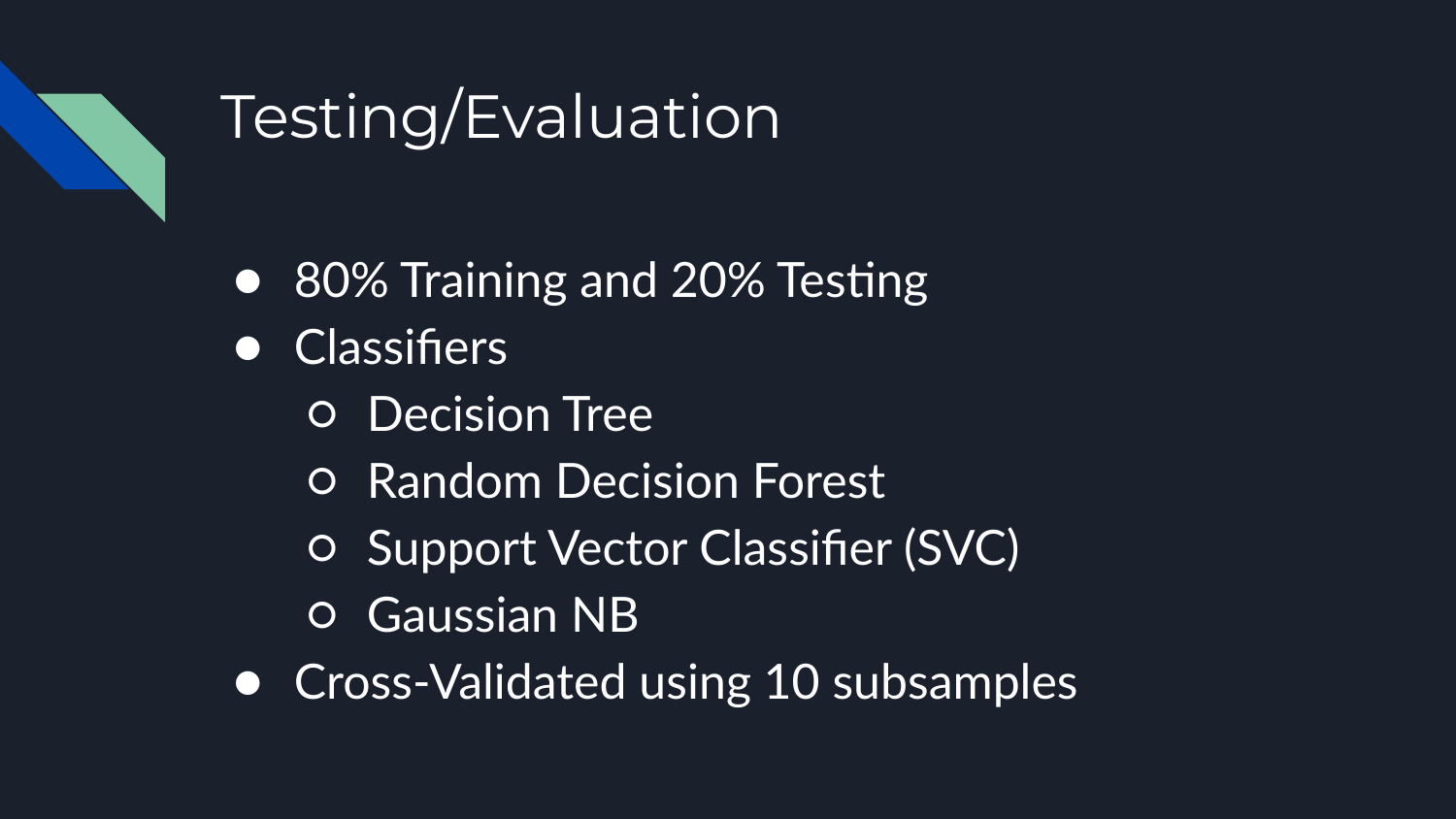

# Testing/Evaluation
80% Training and 20% Testing
Classifiers
Decision Tree
Random Decision Forest
Support Vector Classifier (SVC)
Gaussian NB
Cross-Validated using 10 subsamples